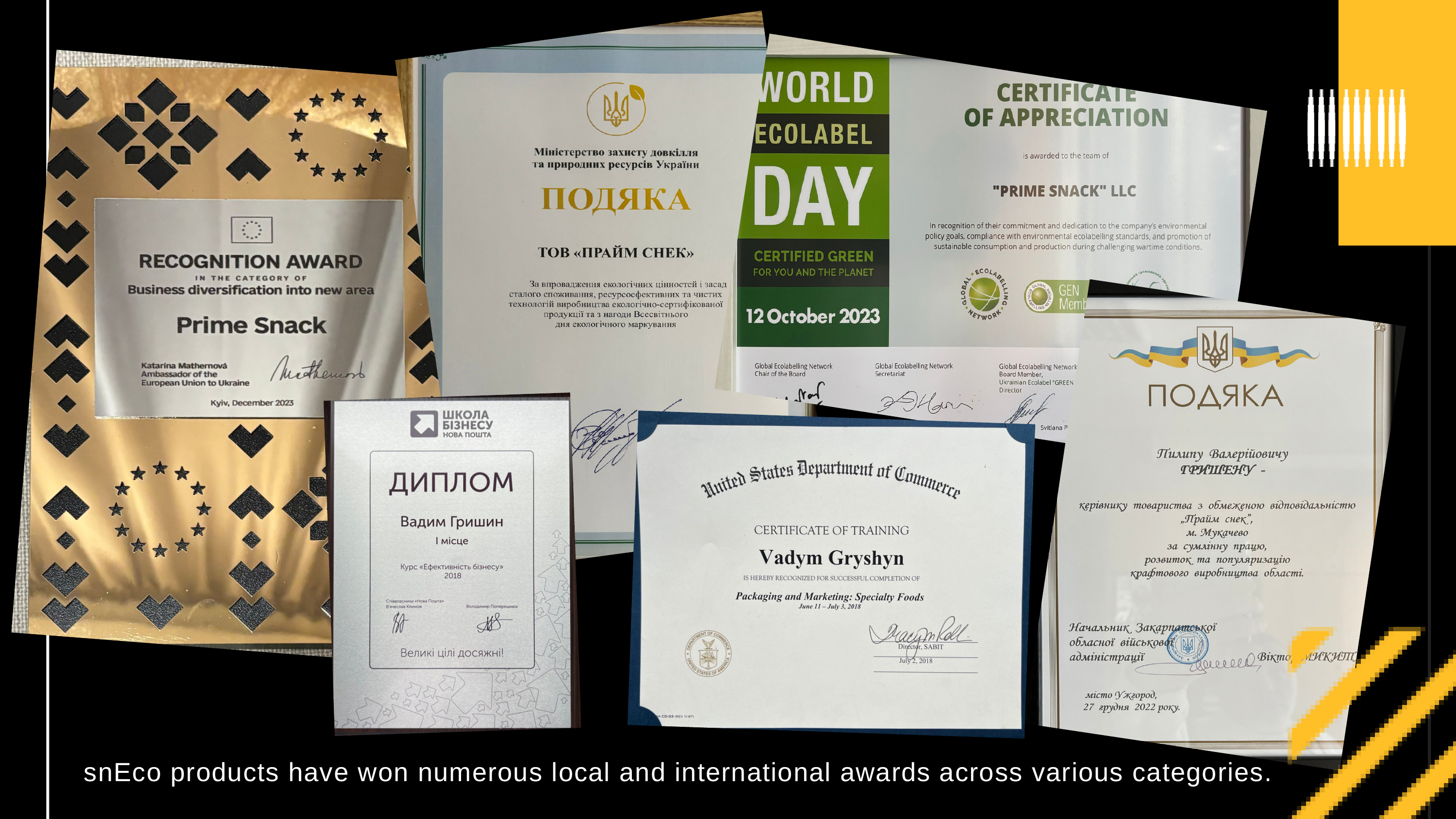

snEco products have won numerous local and international awards across various categories.